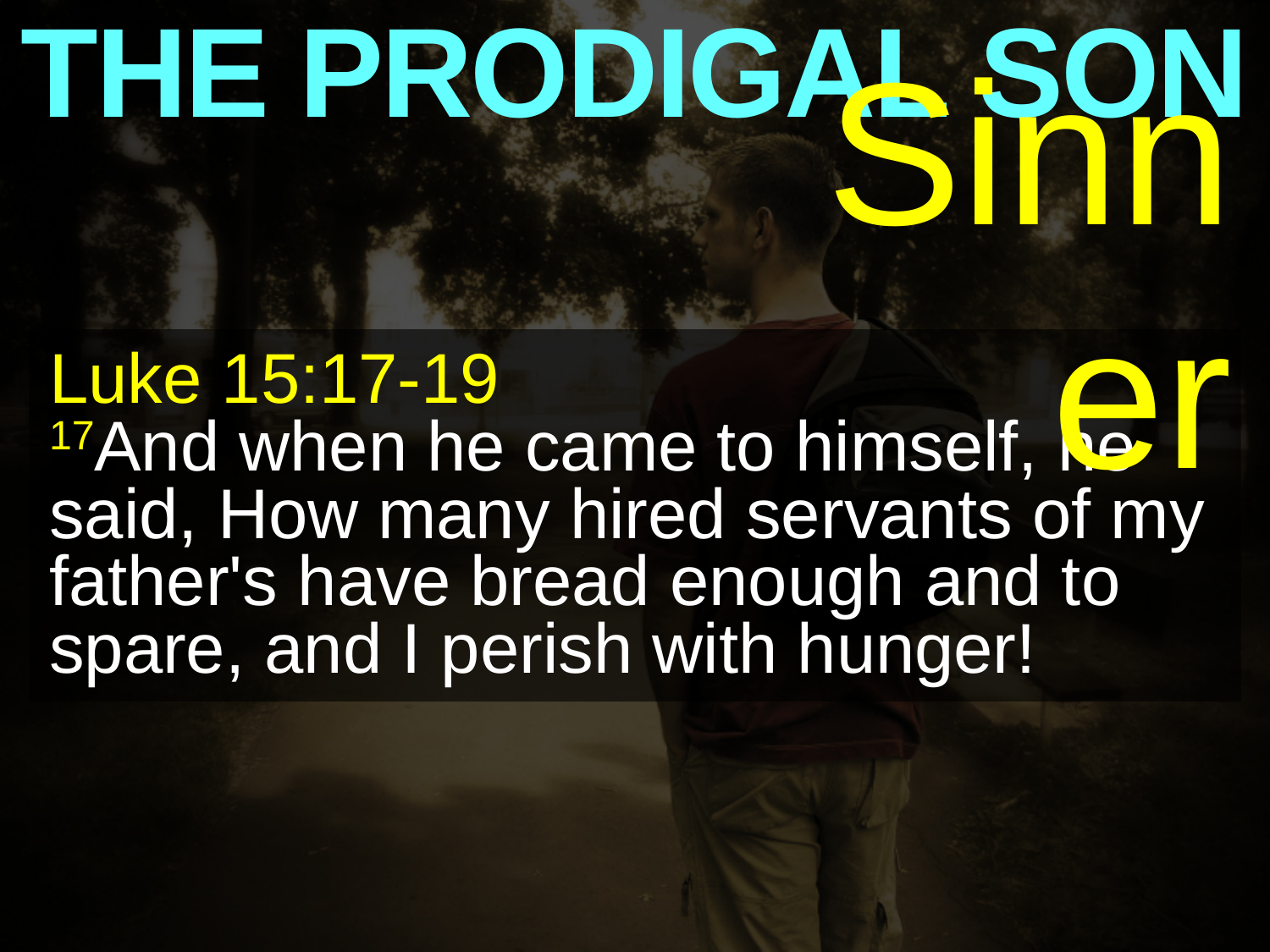

THE PRODIGAL SON
Sinner

Luke 15:17-19
17And when he came to himself, he said, How many hired servants of my father's have bread enough and to spare, and I perish with hunger!